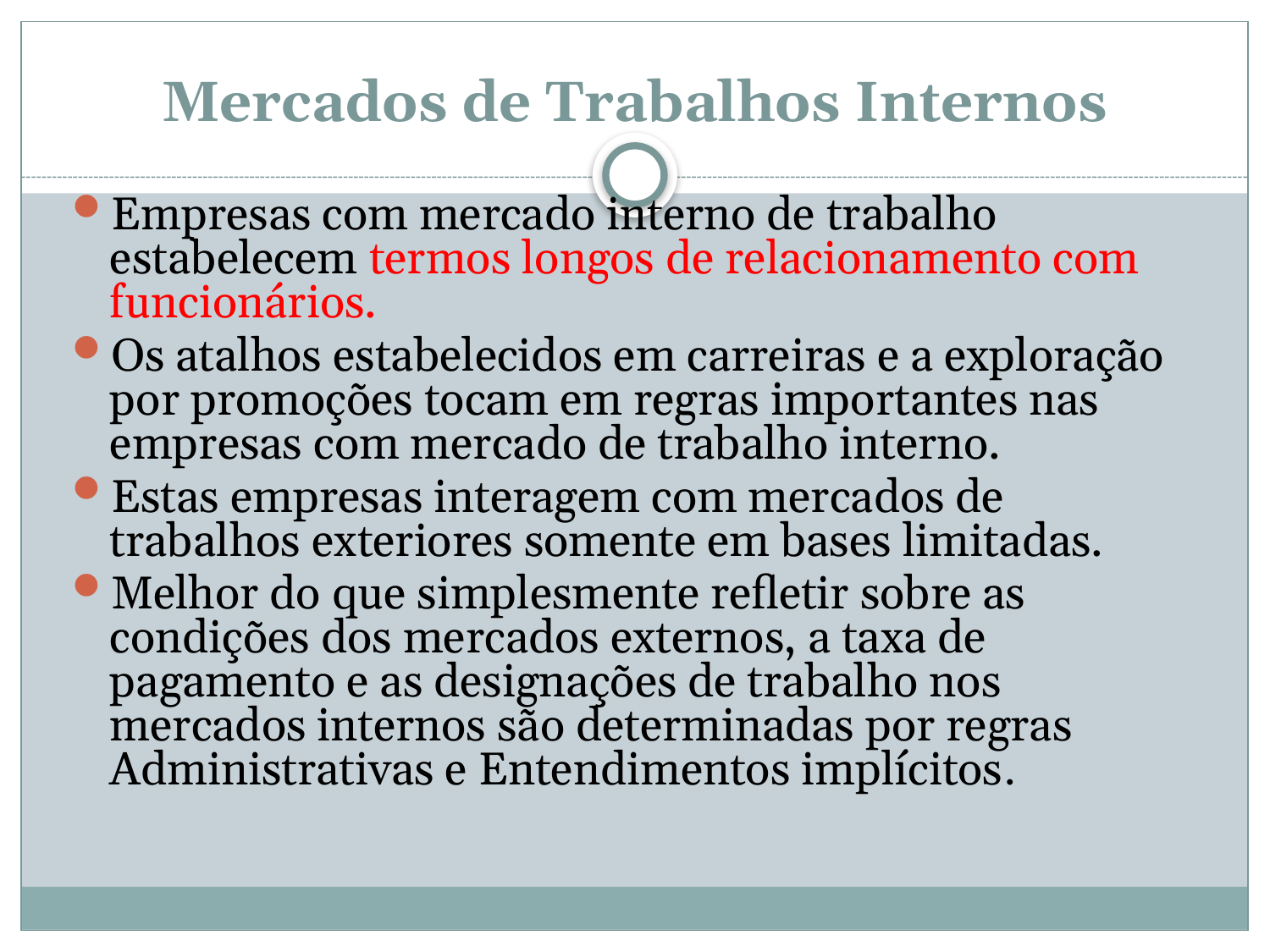

# Mercados de Trabalhos Internos
Empresas com mercado interno de trabalho estabelecem termos longos de relacionamento com funcionários.
Os atalhos estabelecidos em carreiras e a exploração por promoções tocam em regras importantes nas empresas com mercado de trabalho interno.
Estas empresas interagem com mercados de trabalhos exteriores somente em bases limitadas.
Melhor do que simplesmente refletir sobre as condições dos mercados externos, a taxa de pagamento e as designações de trabalho nos mercados internos são determinadas por regras Administrativas e Entendimentos implícitos.